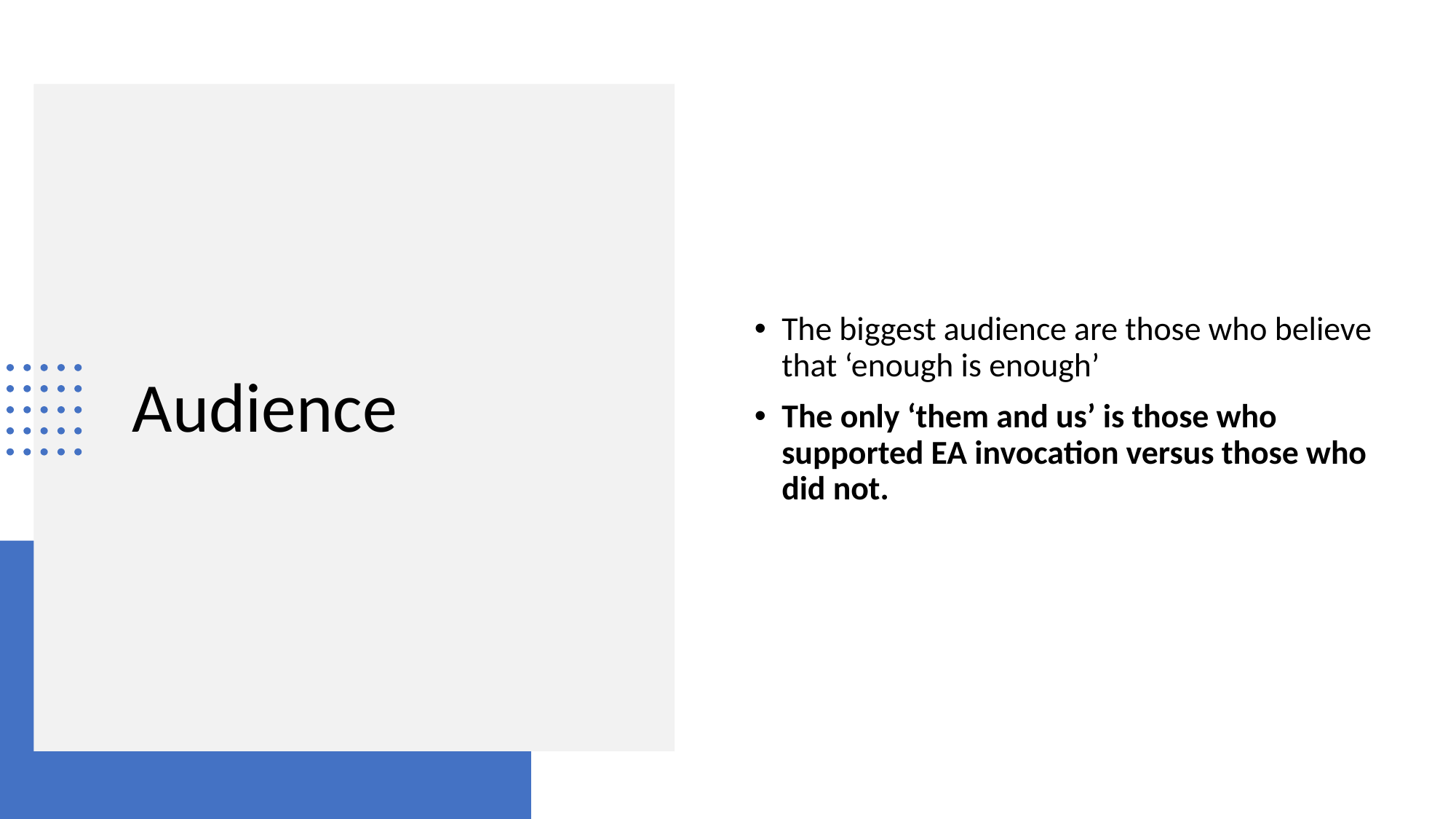

The biggest audience are those who believe that ‘enough is enough’
The only ‘them and us’ is those who supported EA invocation versus those who did not.
# Audience